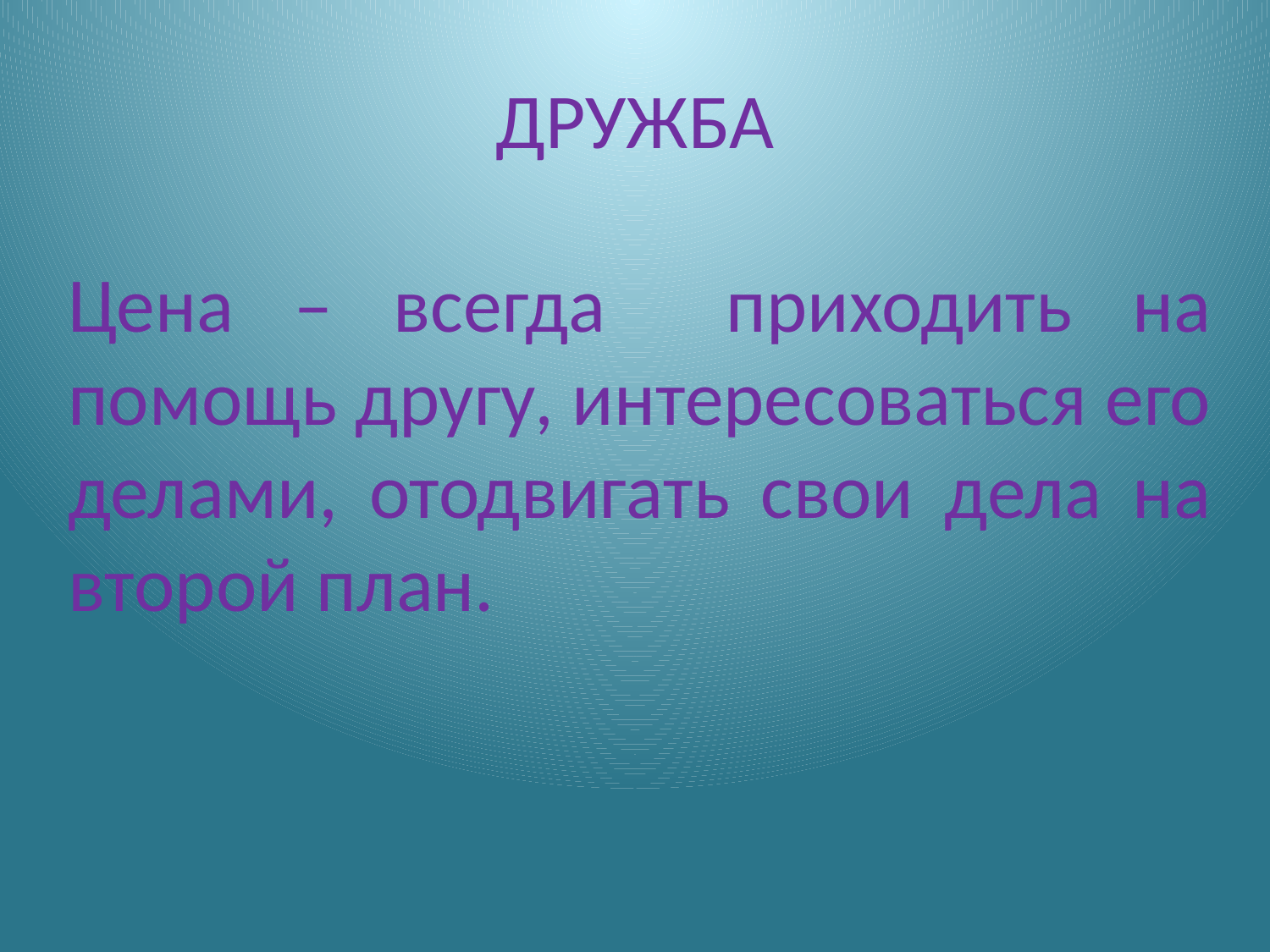

# ДРУЖБА
Цена – всегда  приходить на помощь другу, интересоваться его делами, отодвигать свои дела на второй план.